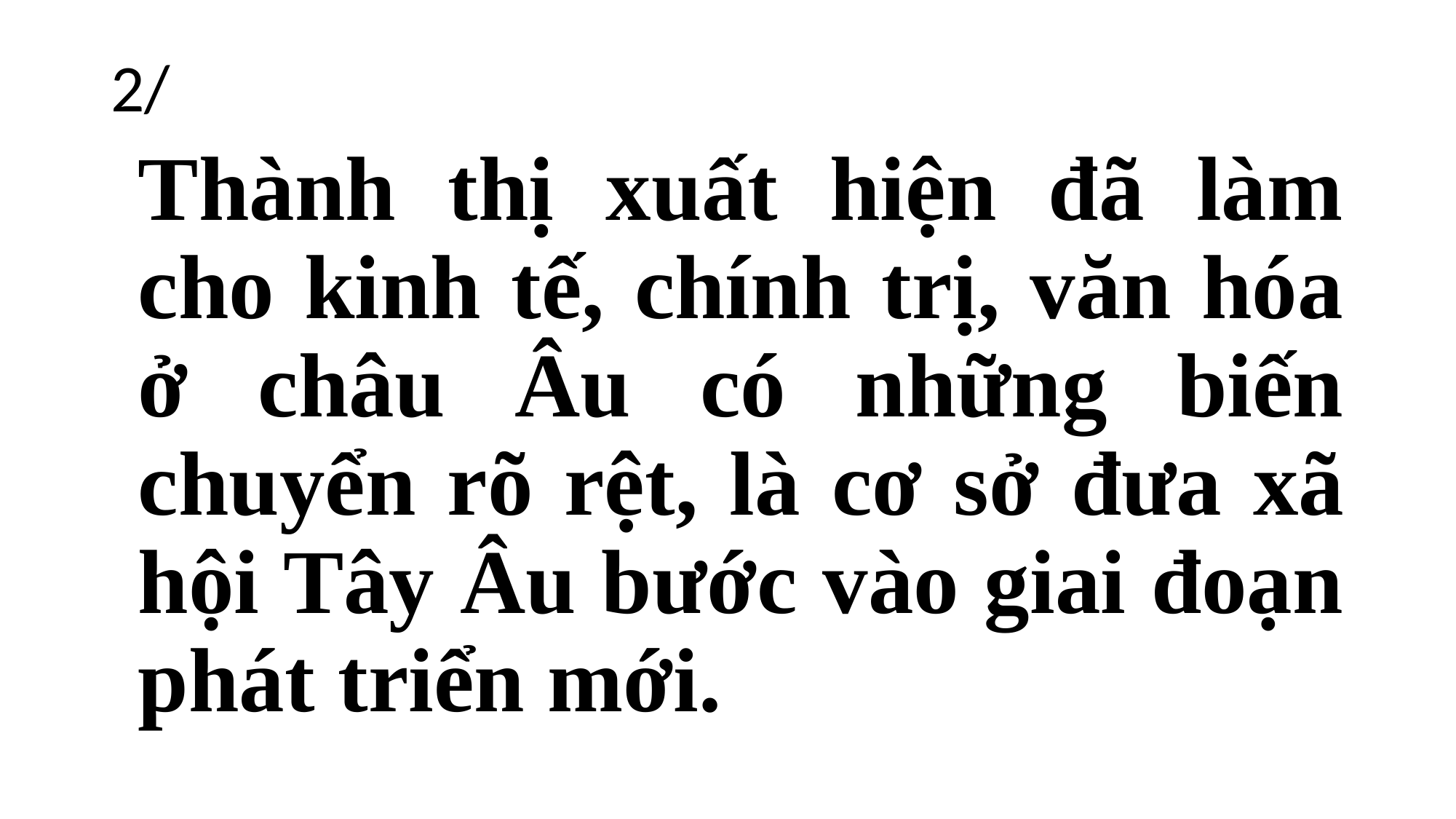

# 2/
Thành thị xuất hiện đã làm cho kinh tế, chính trị, văn hóa ở châu Âu có những biến chuyển rõ rệt, là cơ sở đưa xã hội Tây Âu bước vào giai đoạn phát triển mới.